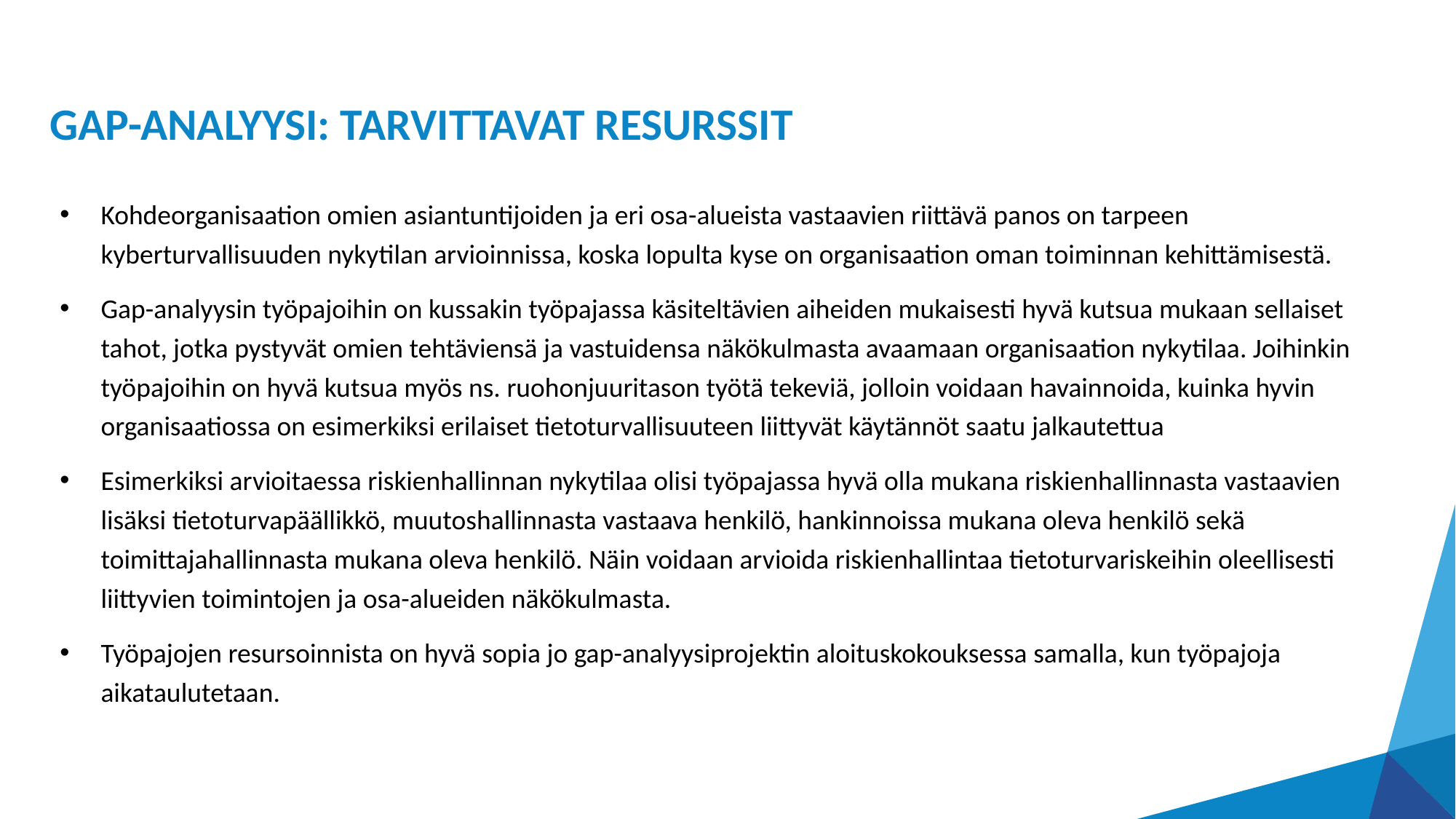

# GAP-ANALYYSI: TARVITTAVAT RESURSSIT
Kohdeorganisaation omien asiantuntijoiden ja eri osa-alueista vastaavien riittävä panos on tarpeen kyberturvallisuuden nykytilan arvioinnissa, koska lopulta kyse on organisaation oman toiminnan kehittämisestä.
Gap-analyysin työpajoihin on kussakin työpajassa käsiteltävien aiheiden mukaisesti hyvä kutsua mukaan sellaiset tahot, jotka pystyvät omien tehtäviensä ja vastuidensa näkökulmasta avaamaan organisaation nykytilaa. Joihinkin työpajoihin on hyvä kutsua myös ns. ruohonjuuritason työtä tekeviä, jolloin voidaan havainnoida, kuinka hyvin organisaatiossa on esimerkiksi erilaiset tietoturvallisuuteen liittyvät käytännöt saatu jalkautettua
Esimerkiksi arvioitaessa riskienhallinnan nykytilaa olisi työpajassa hyvä olla mukana riskienhallinnasta vastaavien lisäksi tietoturvapäällikkö, muutoshallinnasta vastaava henkilö, hankinnoissa mukana oleva henkilö sekä toimittajahallinnasta mukana oleva henkilö. Näin voidaan arvioida riskienhallintaa tietoturvariskeihin oleellisesti liittyvien toimintojen ja osa-alueiden näkökulmasta.
Työpajojen resursoinnista on hyvä sopia jo gap-analyysiprojektin aloituskokouksessa samalla, kun työpajoja aikataulutetaan.